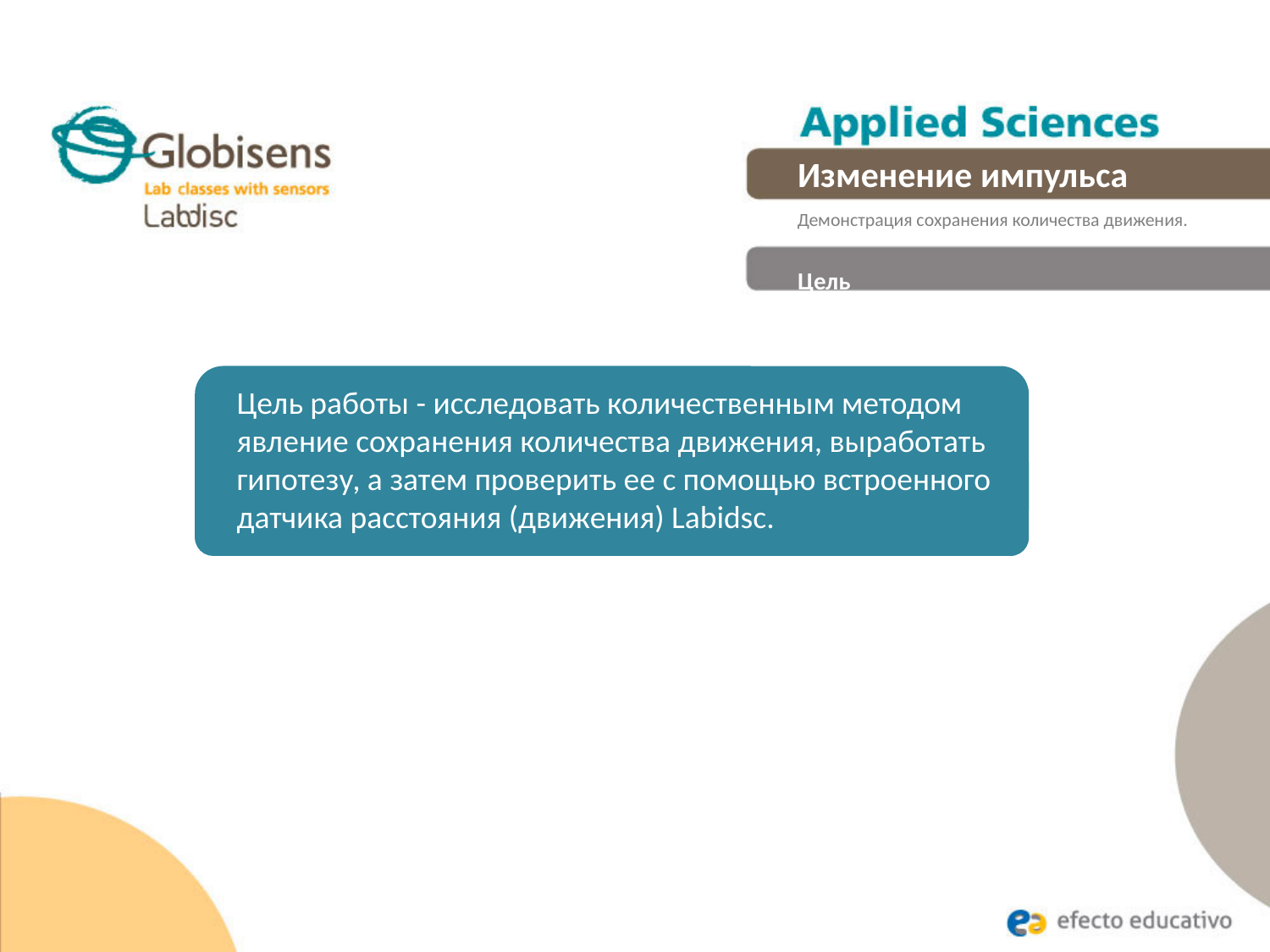

Изменение импульса
Демонстрация сохранения количества движения.
Цель

Цель работы - исследовать количественным методом явление сохранения количества движения, выработать гипотезу, а затем проверить ее с помощью встроенного датчика расстояния (движения) Labidsc.